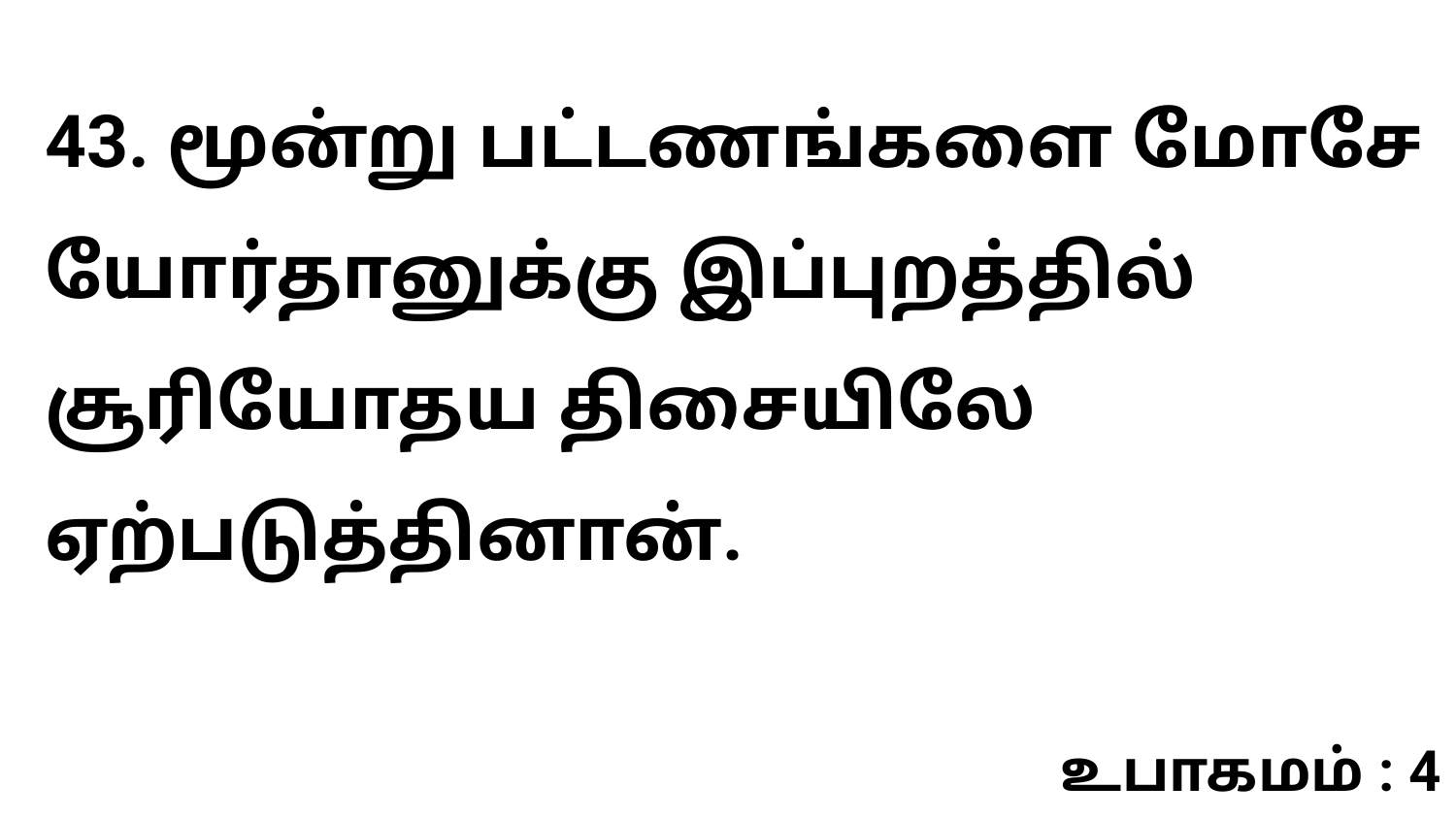

43. மூன்று பட்டணங்களை மோசே யோர்தானுக்கு இப்புறத்தில் சூரியோதய திசையிலே ஏற்படுத்தினான்.
உபாகமம் : 4